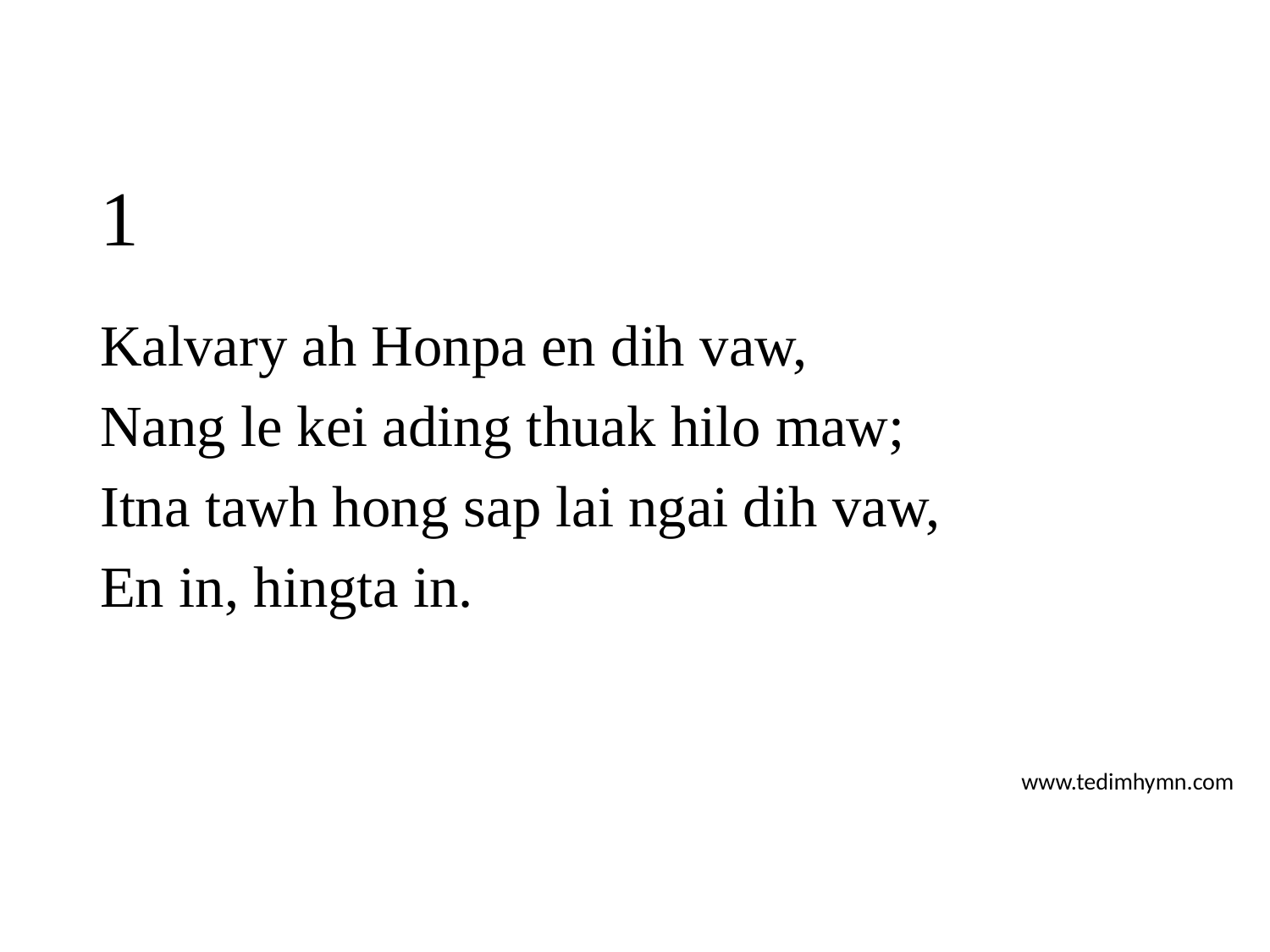

# 1
Kalvary ah Honpa en dih vaw,
Nang le kei ading thuak hilo maw;
Itna tawh hong sap lai ngai dih vaw,
En in, hingta in.
www.tedimhymn.com